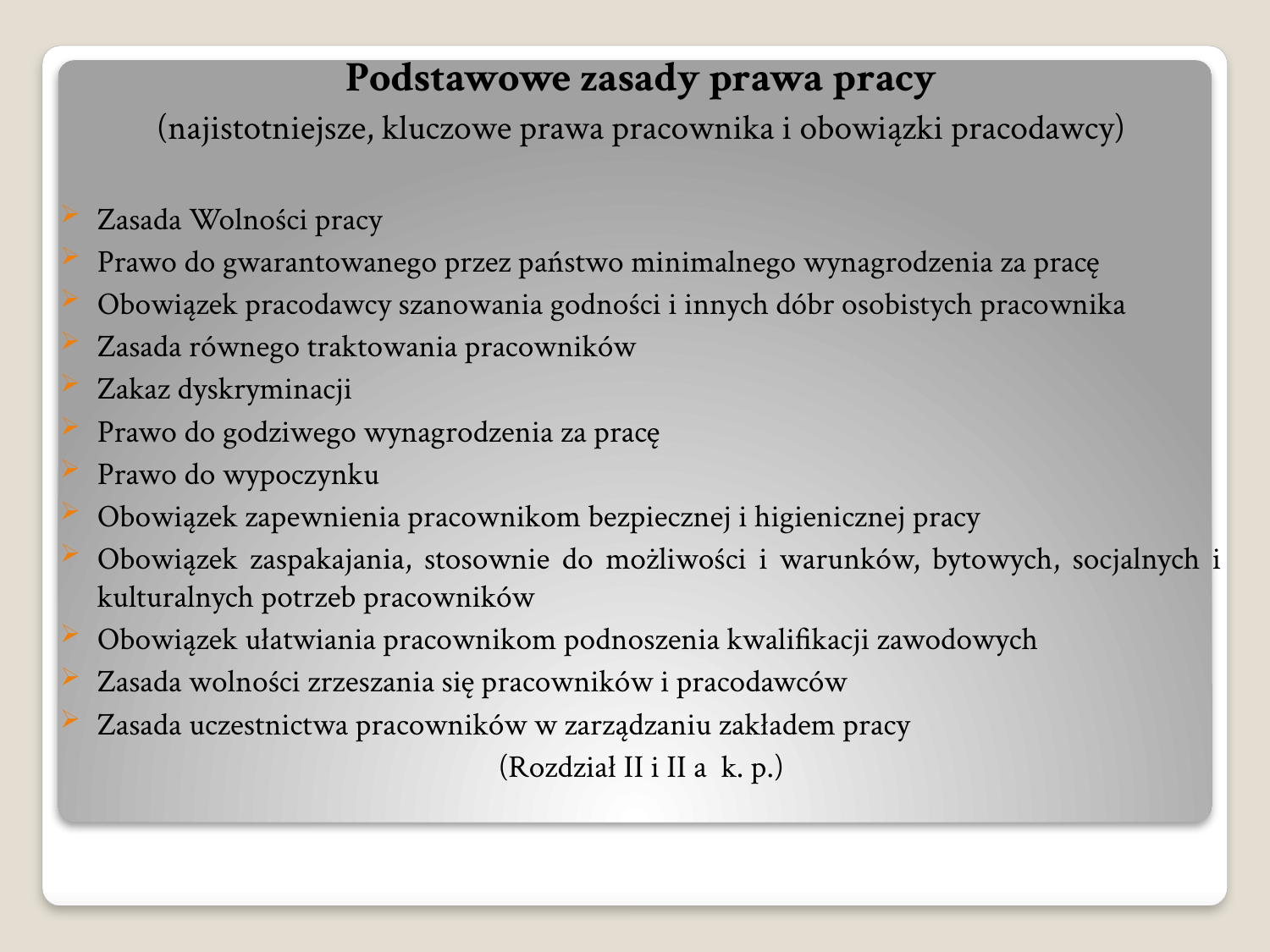

Podstawowe zasady prawa pracy
(najistotniejsze, kluczowe prawa pracownika i obowiązki pracodawcy)

Zasada Wolności pracy
Prawo do gwarantowanego przez państwo minimalnego wynagrodzenia za pracę
Obowiązek pracodawcy szanowania godności i innych dóbr osobistych pracownika
Zasada równego traktowania pracowników
Zakaz dyskryminacji
Prawo do godziwego wynagrodzenia za pracę
Prawo do wypoczynku
Obowiązek zapewnienia pracownikom bezpiecznej i higienicznej pracy
Obowiązek zaspakajania, stosownie do możliwości i warunków, bytowych, socjalnych i kulturalnych potrzeb pracowników
Obowiązek ułatwiania pracownikom podnoszenia kwalifikacji zawodowych
Zasada wolności zrzeszania się pracowników i pracodawców
Zasada uczestnictwa pracowników w zarządzaniu zakładem pracy
(Rozdział II i II a  k. p.)